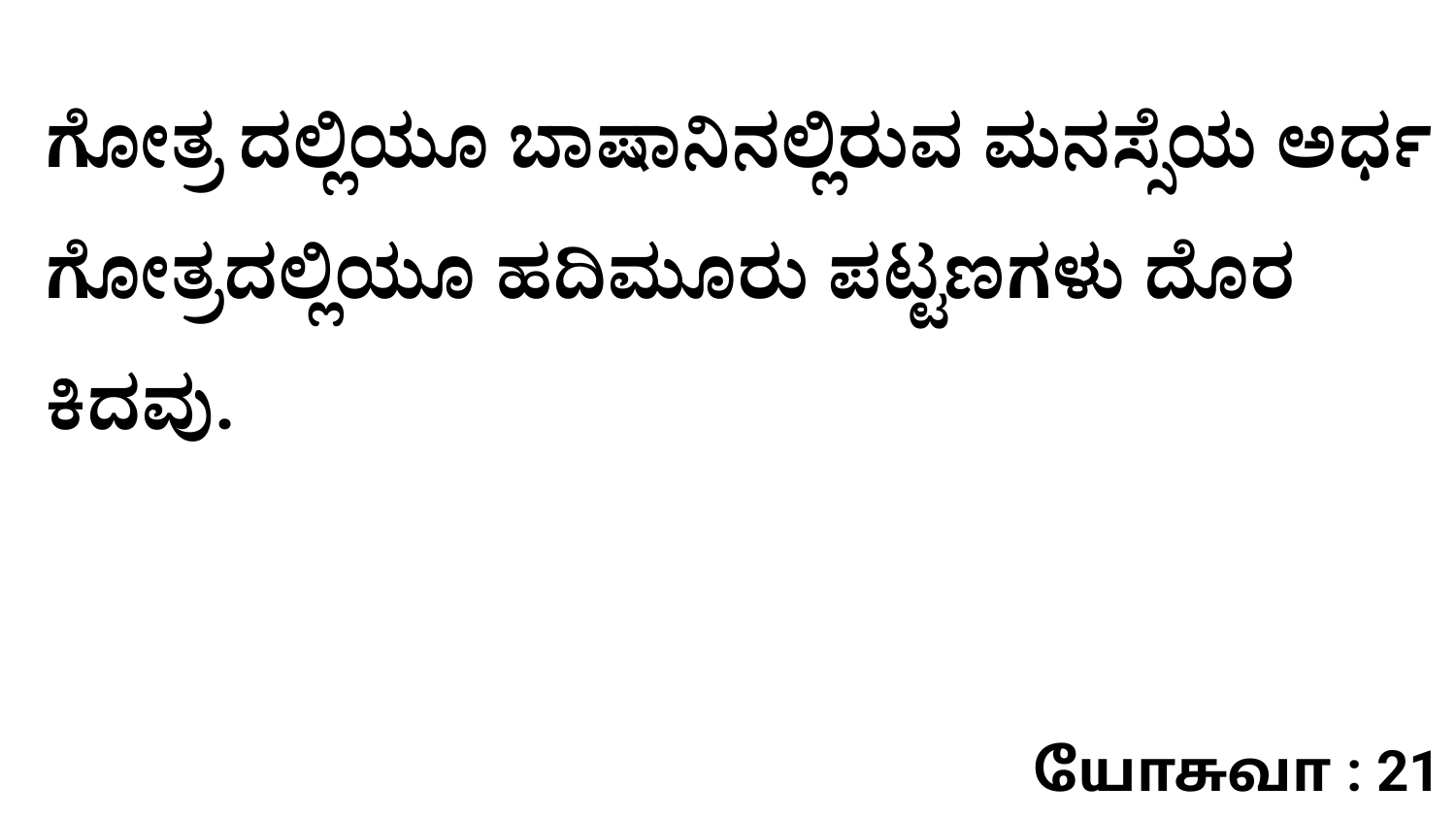

ಗೋತ್ರ ದಲ್ಲಿಯೂ ಬಾಷಾನಿನಲ್ಲಿರುವ ಮನಸ್ಸೆಯ ಅರ್ಧ ಗೋತ್ರದಲ್ಲಿಯೂ ಹದಿಮೂರು ಪಟ್ಟಣಗಳು ದೊರ ಕಿದವು.
யோசுவா : 21